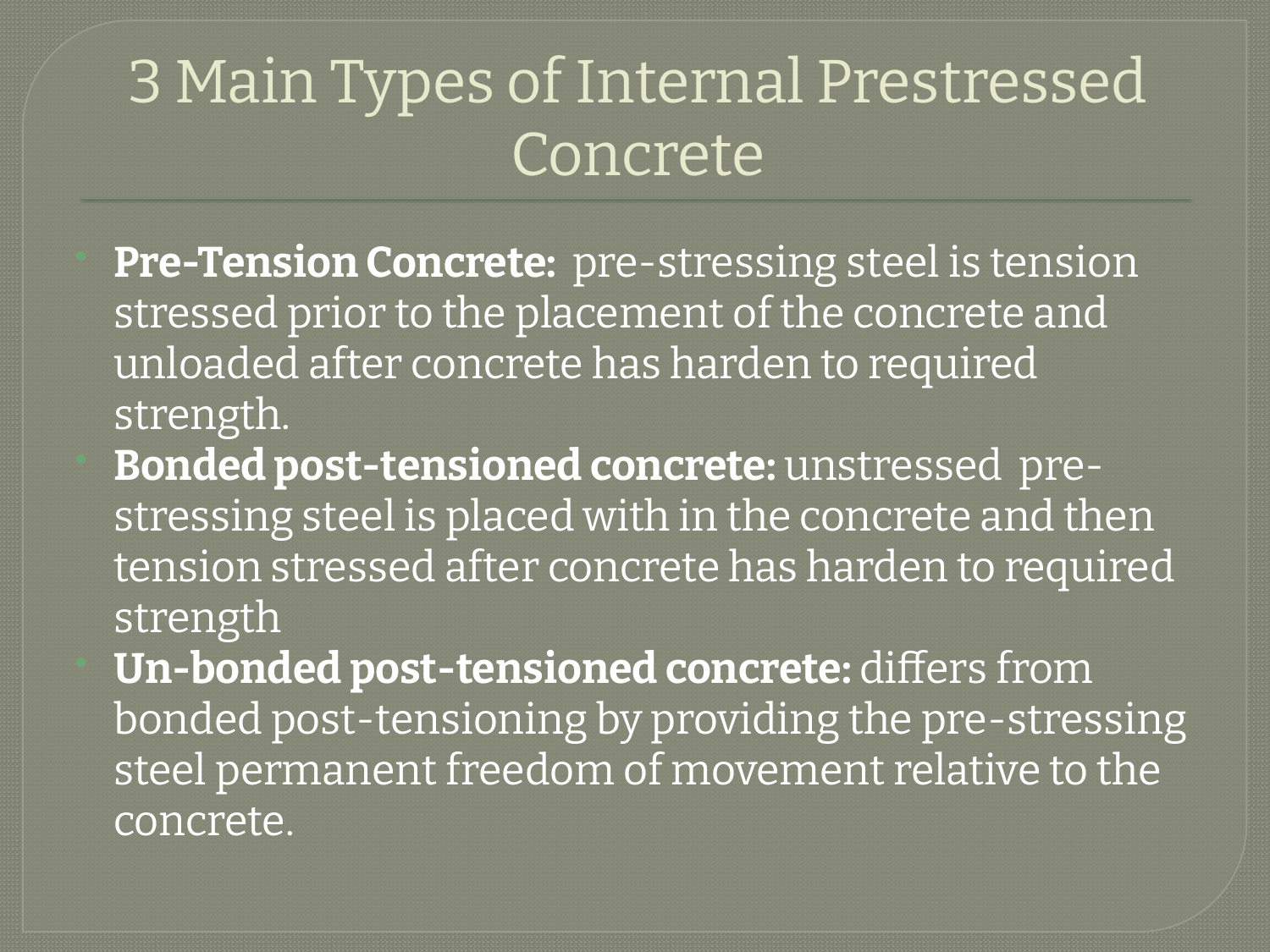

# 3 Main Types of Internal Prestressed Concrete
Pre-Tension Concrete:  pre-stressing steel is tension stressed prior to the placement of the concrete and unloaded after concrete has harden to required strength.
Bonded post-tensioned concrete: unstressed  pre-stressing steel is placed with in the concrete and then tension stressed after concrete has harden to required strength
Un-bonded post-tensioned concrete: differs from bonded post-tensioning by providing the pre-stressing steel permanent freedom of movement relative to the concrete.